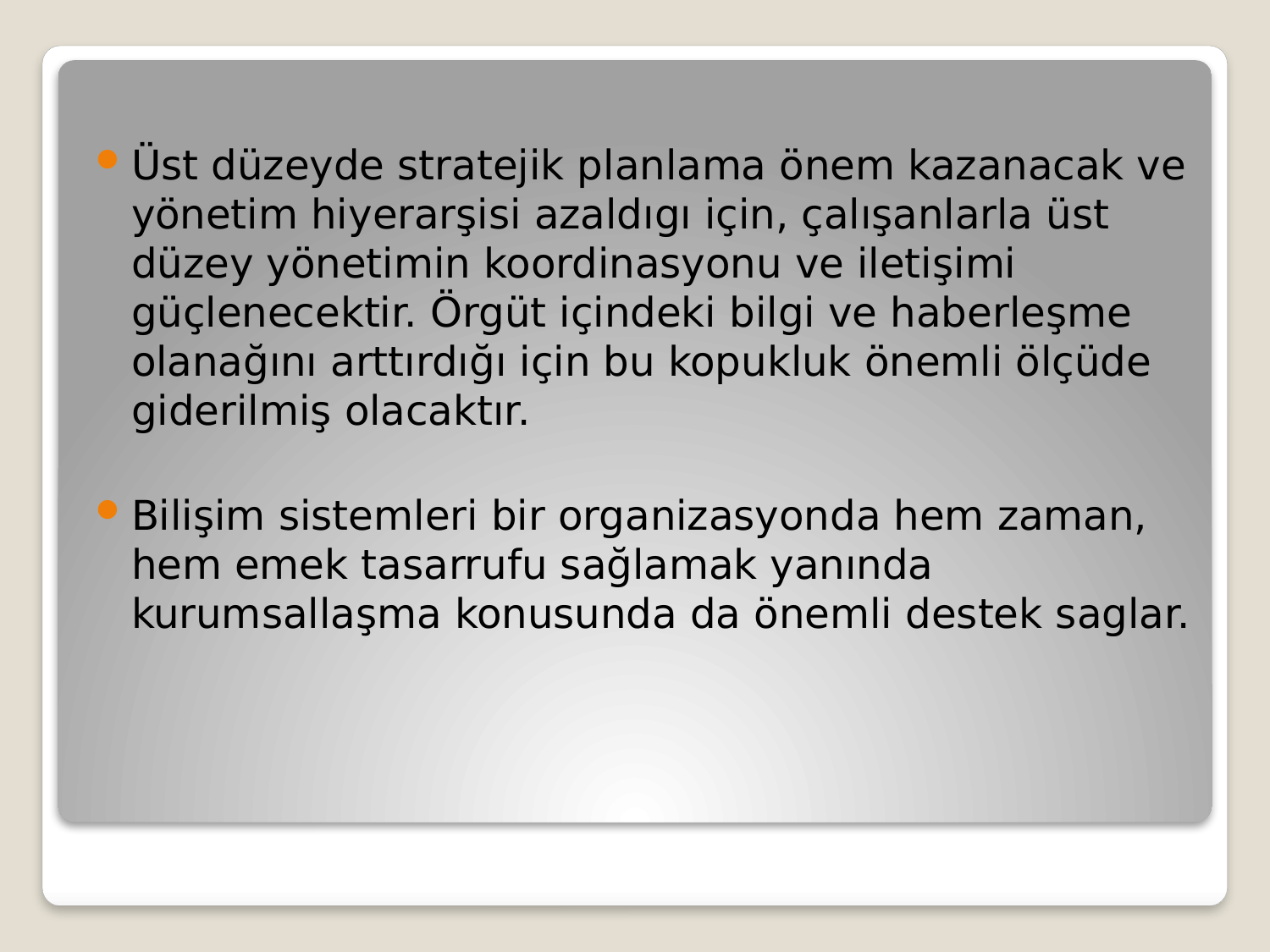

Üst düzeyde stratejik planlama önem kazanacak ve yönetim hiyerarşisi azaldıgı için, çalışanlarla üst düzey yönetimin koordinasyonu ve iletişimi güçlenecektir. Örgüt içindeki bilgi ve haberleşme olanağını arttırdığı için bu kopukluk önemli ölçüde giderilmiş olacaktır.

Bilişim sistemleri bir organizasyonda hem zaman, hem emek tasarrufu sağlamak yanında kurumsallaşma konusunda da önemli destek saglar.
#